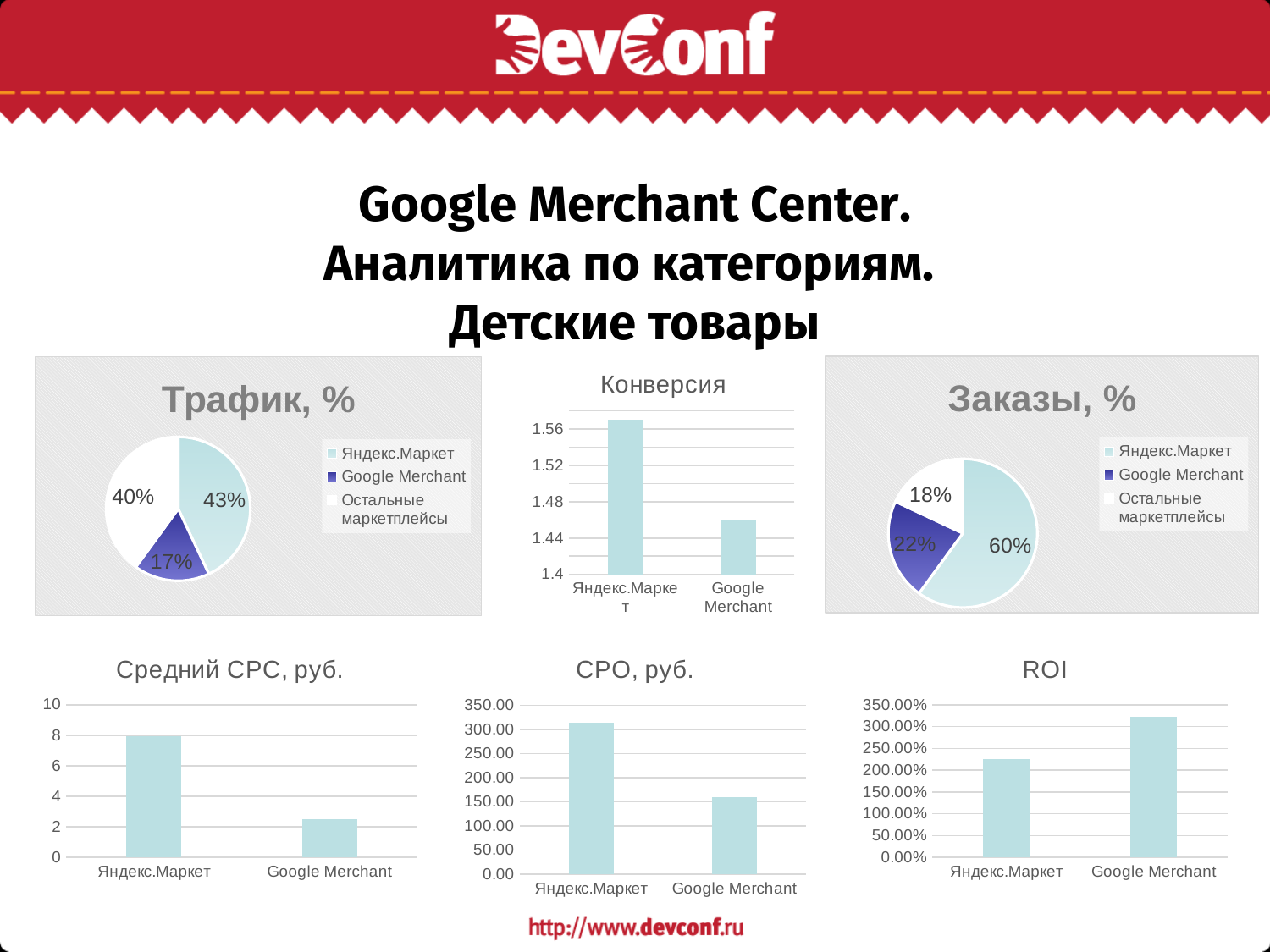

# Google Merchant Center. Аналитика по категориям. Детские товары

### Chart:

| Category | Конверсия |
|---|---|
| Яндекс.Маркет | 1.57 |
| Google Merchant | 1.46 |

### Chart:

| Category | Заказы, % |
|---|---|
| Яндекс.Маркет | 0.6 |
| Google Merchant | 0.22 |
| Остальные маркетплейсы | 0.18 |

### Chart:

| Category | Трафик, % |
|---|---|
| Яндекс.Маркет | 0.43 |
| Google Merchant | 0.17 |
| Остальные маркетплейсы | 0.4 |

### Chart:

| Category | CPO, руб. |
|---|---|
| Яндекс.Маркет | 313.48472313045795 |
| Google Merchant | 159.00195694716245 |

### Chart:

| Category | ROI |
|---|---|
| Яндекс.Маркет | 2.2473 |
| Google Merchant | 3.22 |

### Chart:

| Category | Cредний CPC, руб. |
|---|---|
| Яндекс.Маркет | 7.92 |
| Google Merchant | 2.5 |